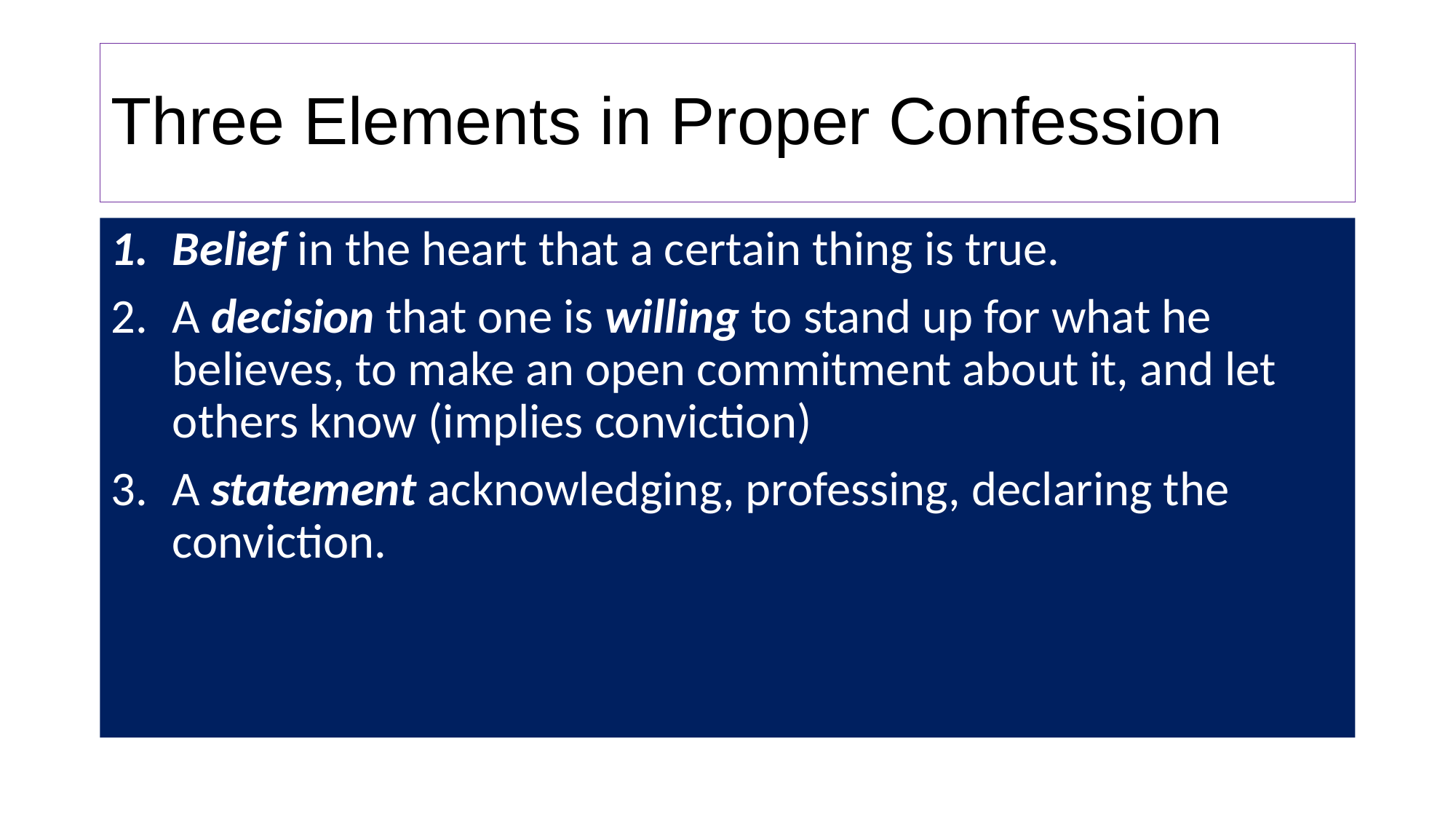

# Three Elements in Proper Confession
Belief in the heart that a certain thing is true.
A decision that one is willing to stand up for what he believes, to make an open commitment about it, and let others know (implies conviction)
A statement acknowledging, professing, declaring the conviction.